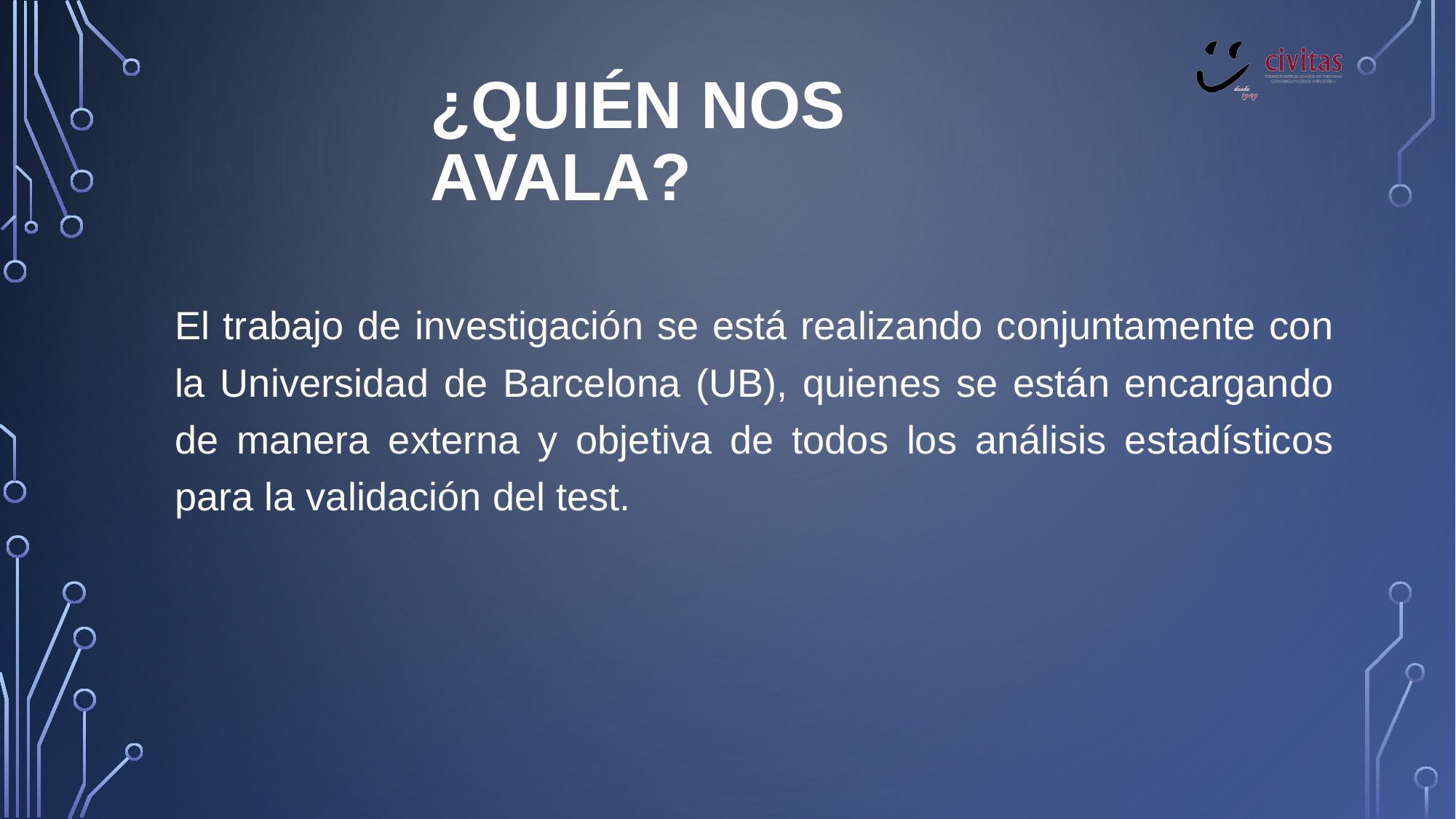

# ¿Quién nos avala?
El trabajo de investigación se está realizando conjuntamente con la Universidad de Barcelona (UB), quienes se están encargando de manera externa y objetiva de todos los análisis estadísticos para la validación del test.